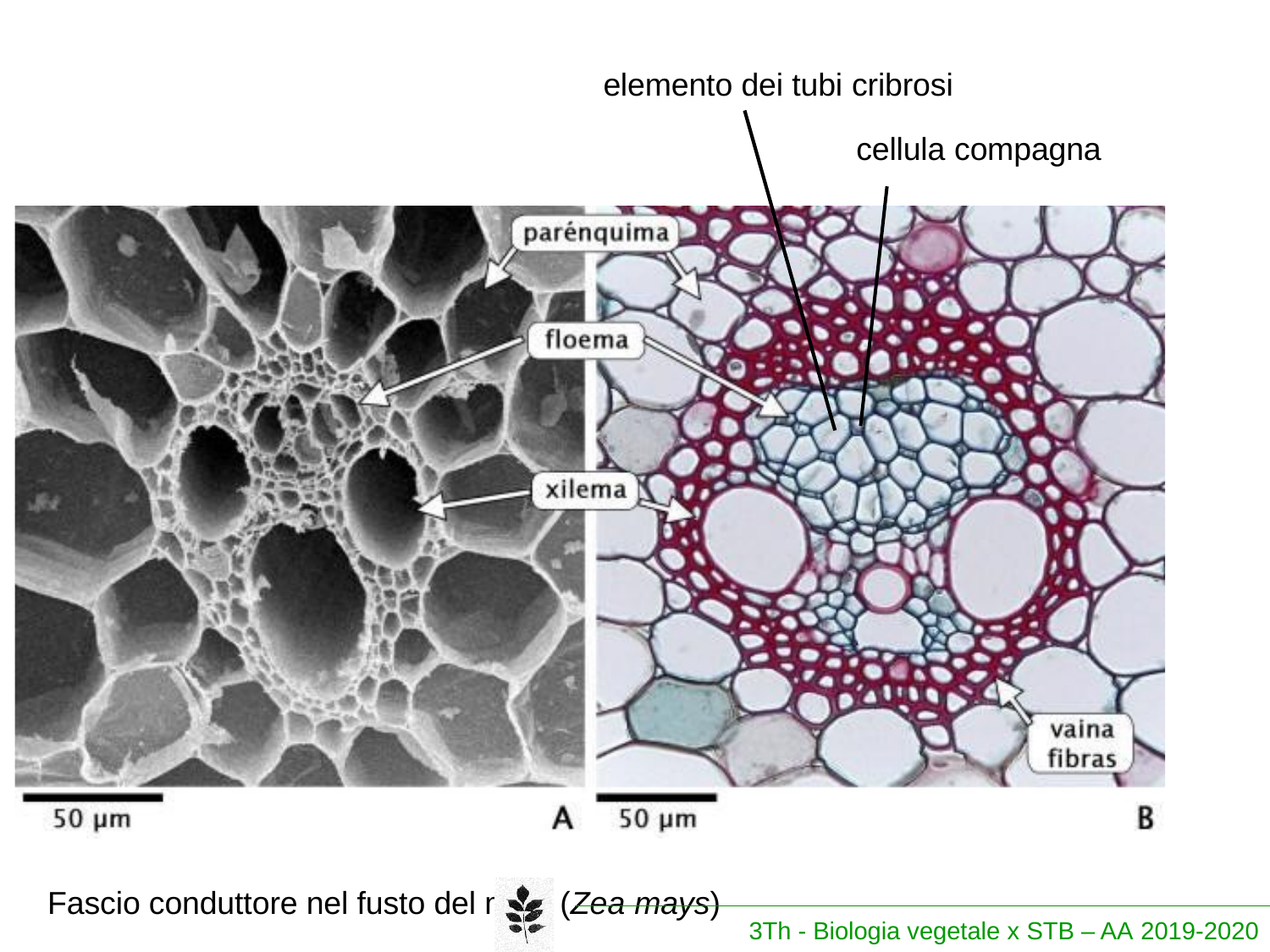

elemento dei tubi cribrosi
cellula compagna

Fascio conduttore nel fusto del mais (Zea mays)

3Th - Biologia vegetale x STB – AA 2019-2020